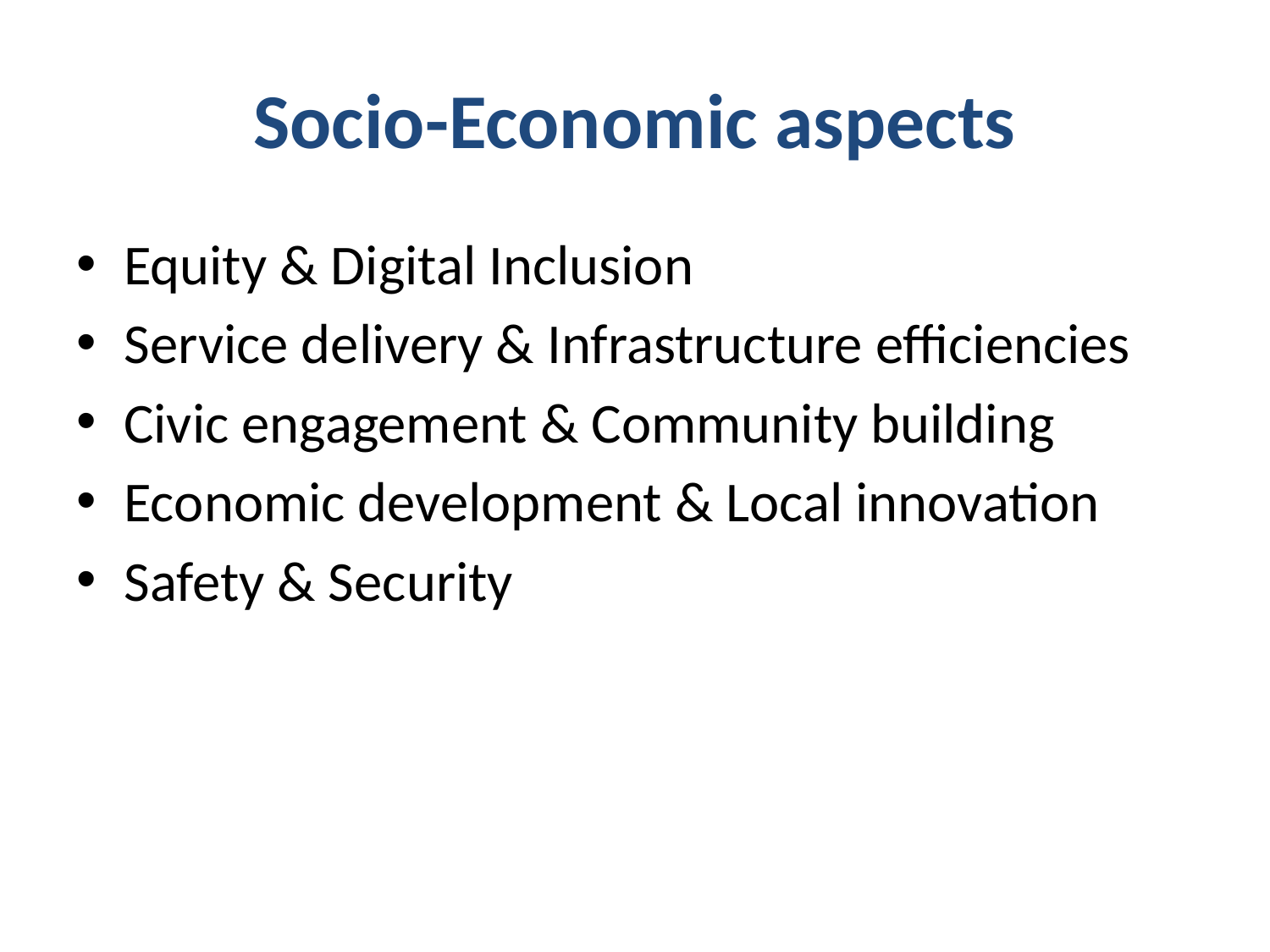

# Socio-Economic aspects
Equity & Digital Inclusion
Service delivery & Infrastructure efficiencies
Civic engagement & Community building
Economic development & Local innovation
Safety & Security